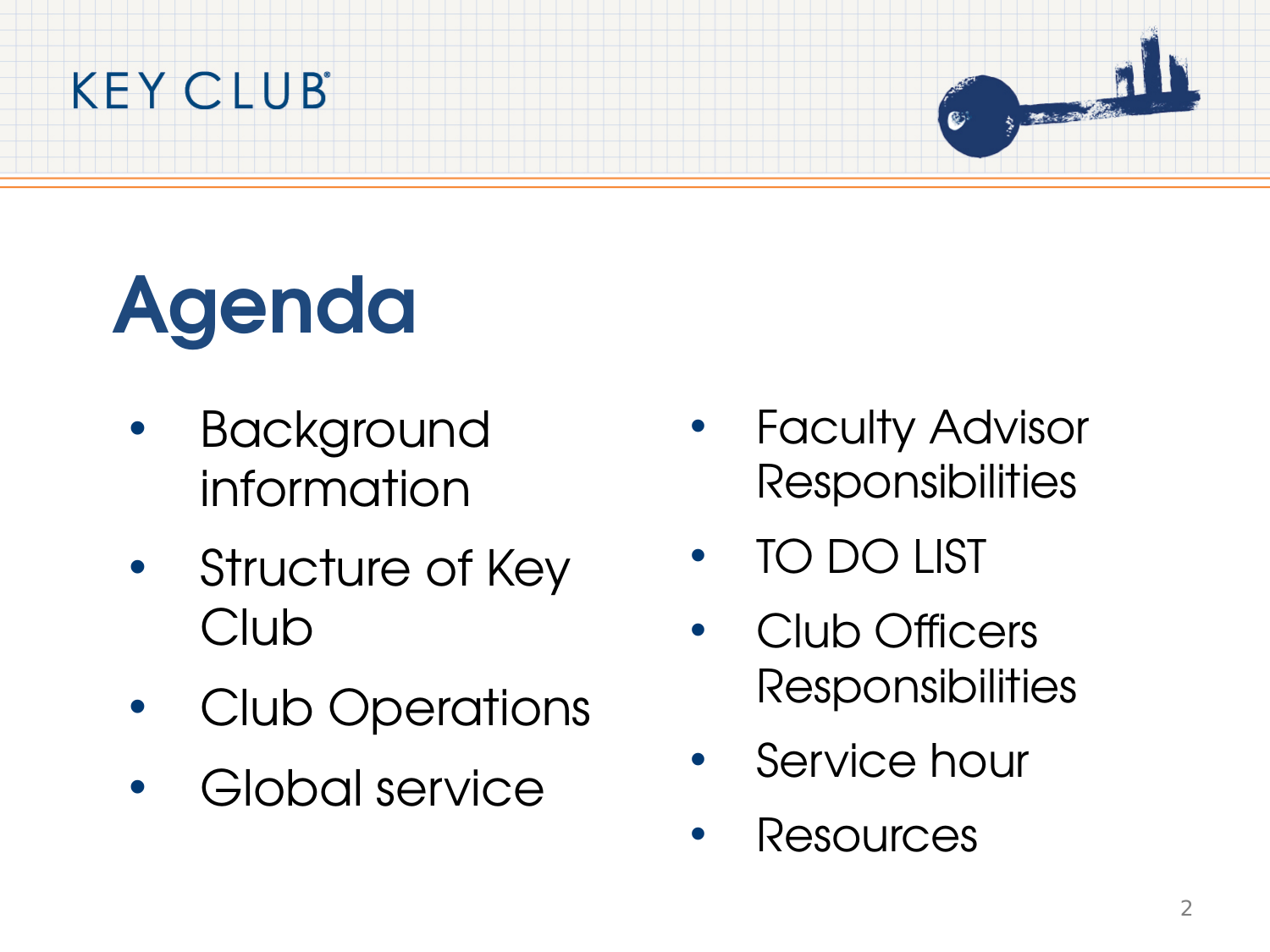

# Agenda
Background information
Structure of Key Club
Club Operations
Global service

Faculty Advisor Responsibilities
TO DO LIST
Club Officers Responsibilities
Service hour
Resources
2